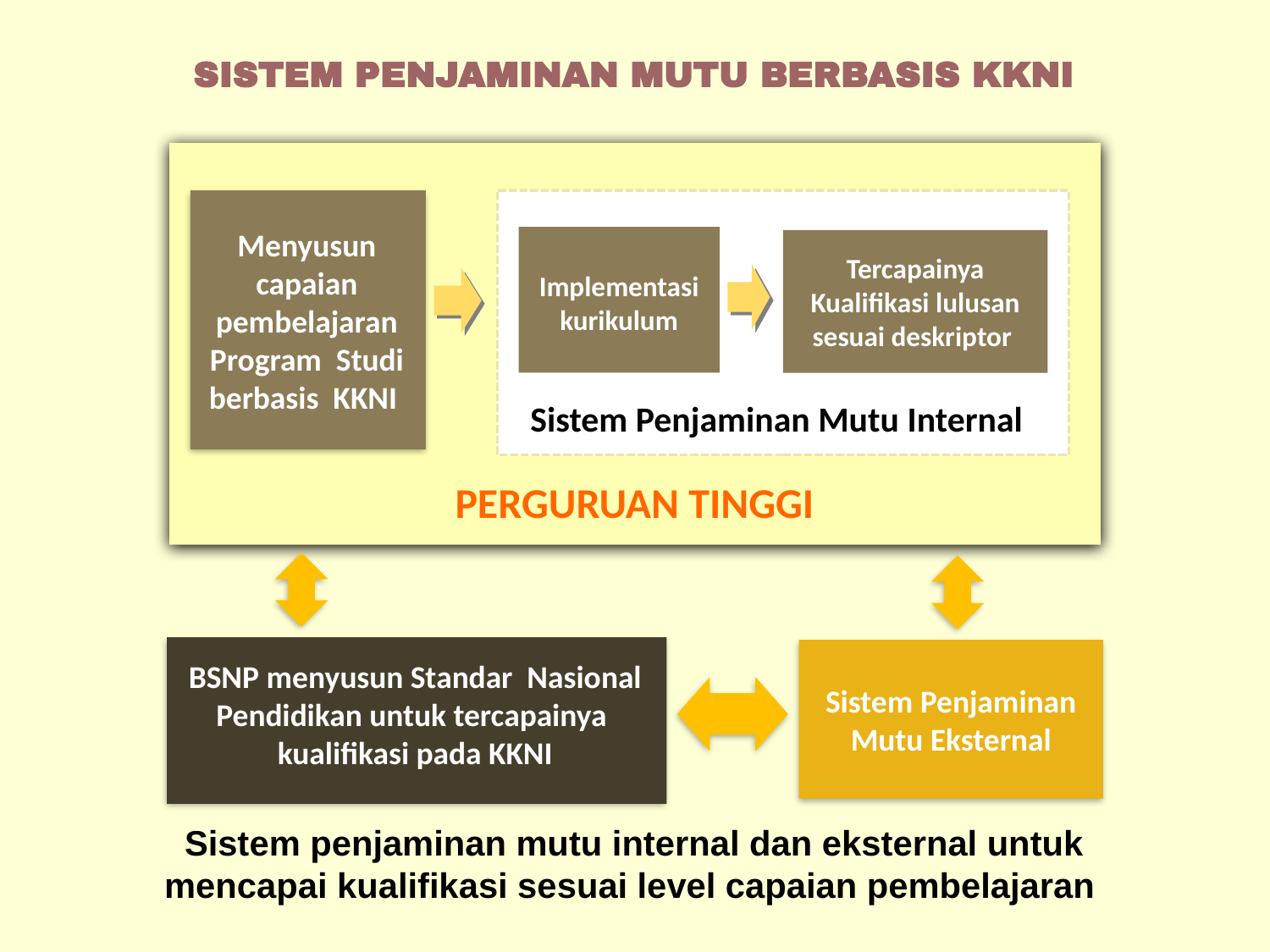

SISTEM PENJAMINAN MUTU BERBASIS KKNI

Menyusun capaian pembelajaran Program  Studi berbasis  KKNI

Implementasi kurikulum
Tercapainya Kualifikasi lulusan sesuai deskriptor

Sistem Penjaminan Mutu Internal
PERGURUAN TINGGI

BSNP menyusun Standar  Nasional Pendidikan untuk tercapainya  kualifikasi pada KKNI

Sistem Penjaminan Mutu Eksternal

 Sistem penjaminan mutu internal dan eksternal untuk mencapai kualifikasi sesuai level capaian pembelajaran